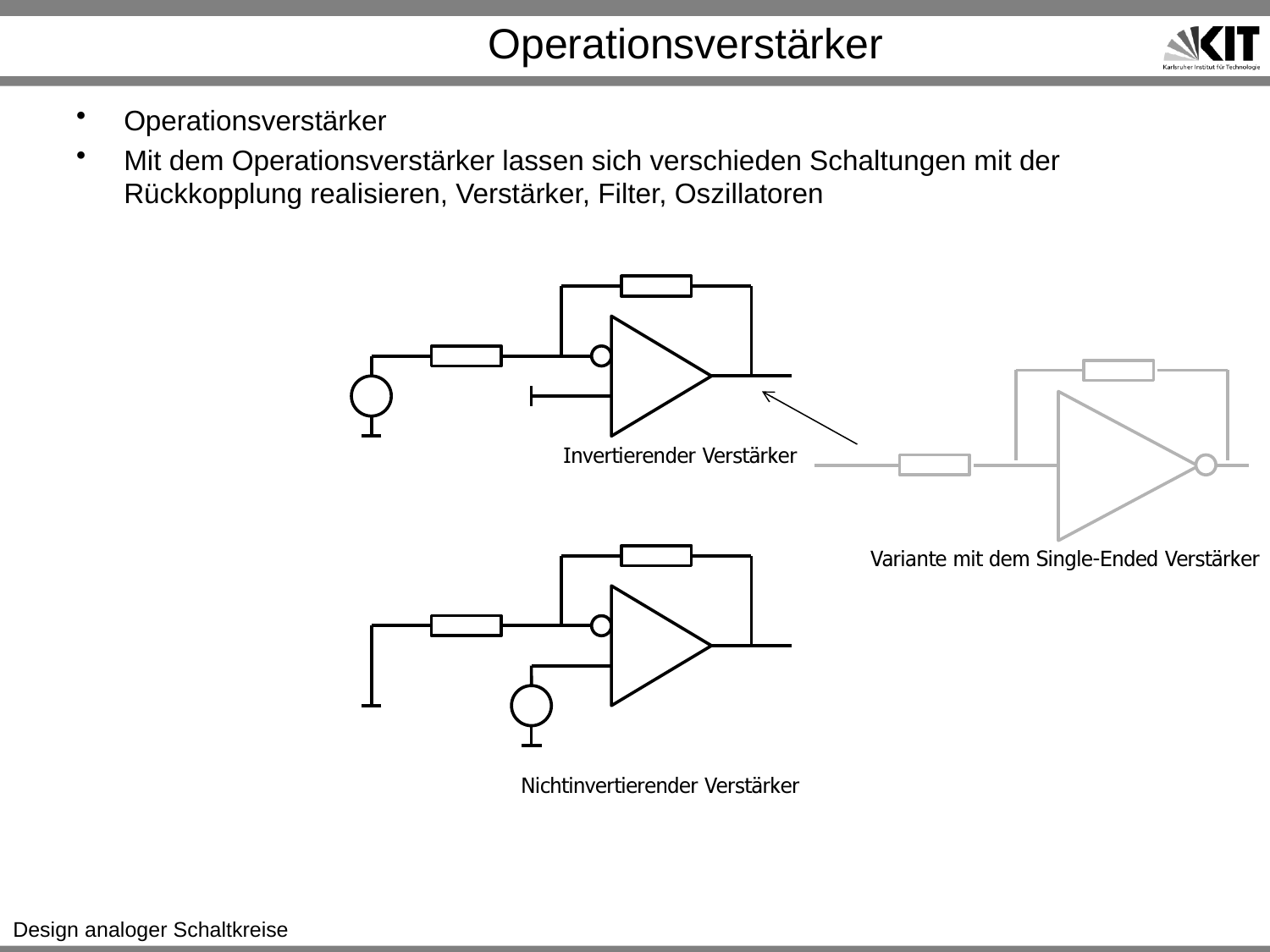

# Operationsverstärker
Operationsverstärker
Mit dem Operationsverstärker lassen sich verschieden Schaltungen mit der Rückkopplung realisieren, Verstärker, Filter, Oszillatoren

Invertierender Verstärker

Variante mit dem Single-Ended Verstärker

Nichtinvertierender Verstärker